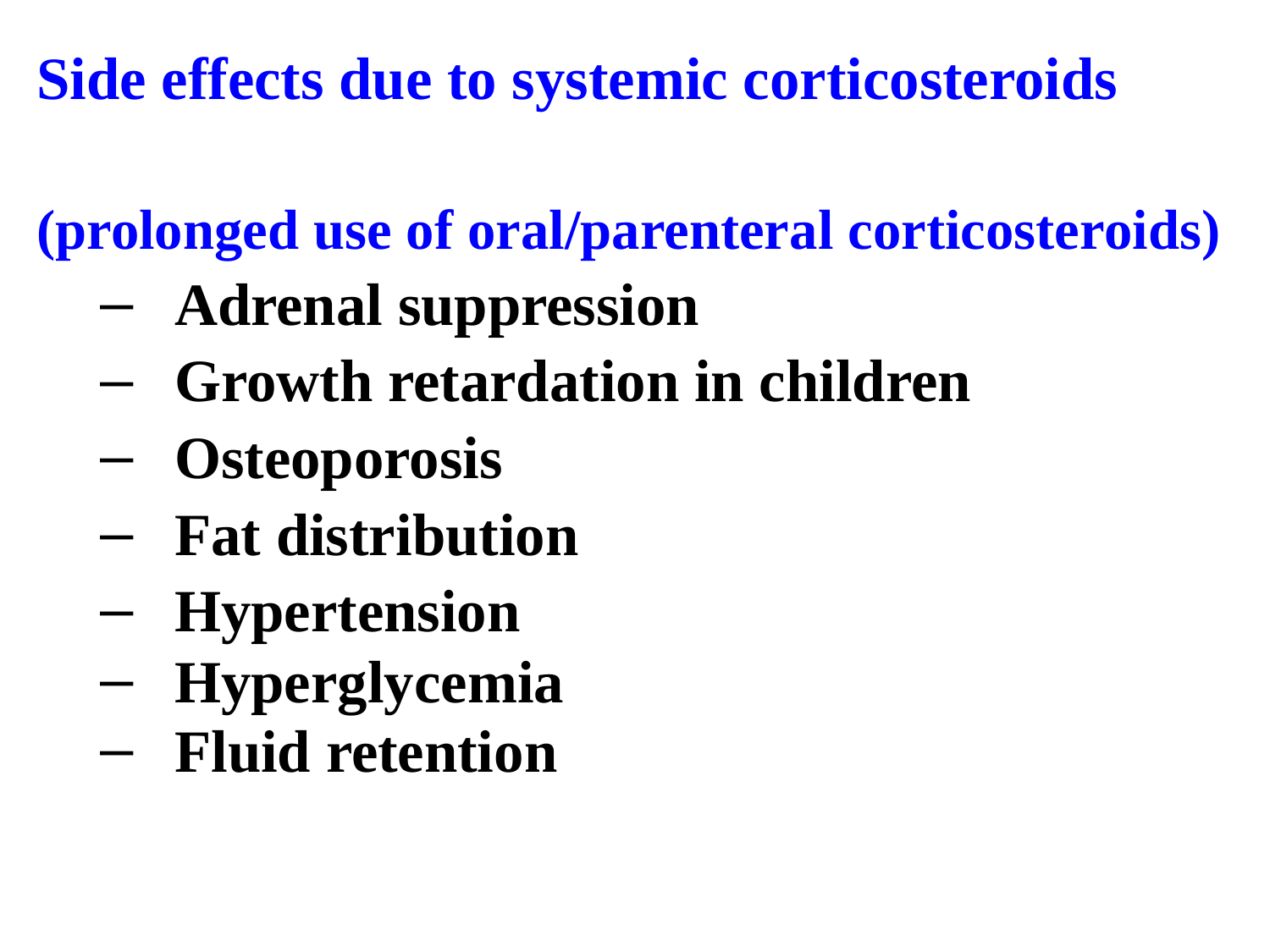

Side effects due to systemic corticosteroids

(prolonged use of oral/parenteral corticosteroids)
Adrenal suppression
Growth retardation in children
Osteoporosis
Fat distribution
Hypertension
Hyperglycemia
Fluid retention